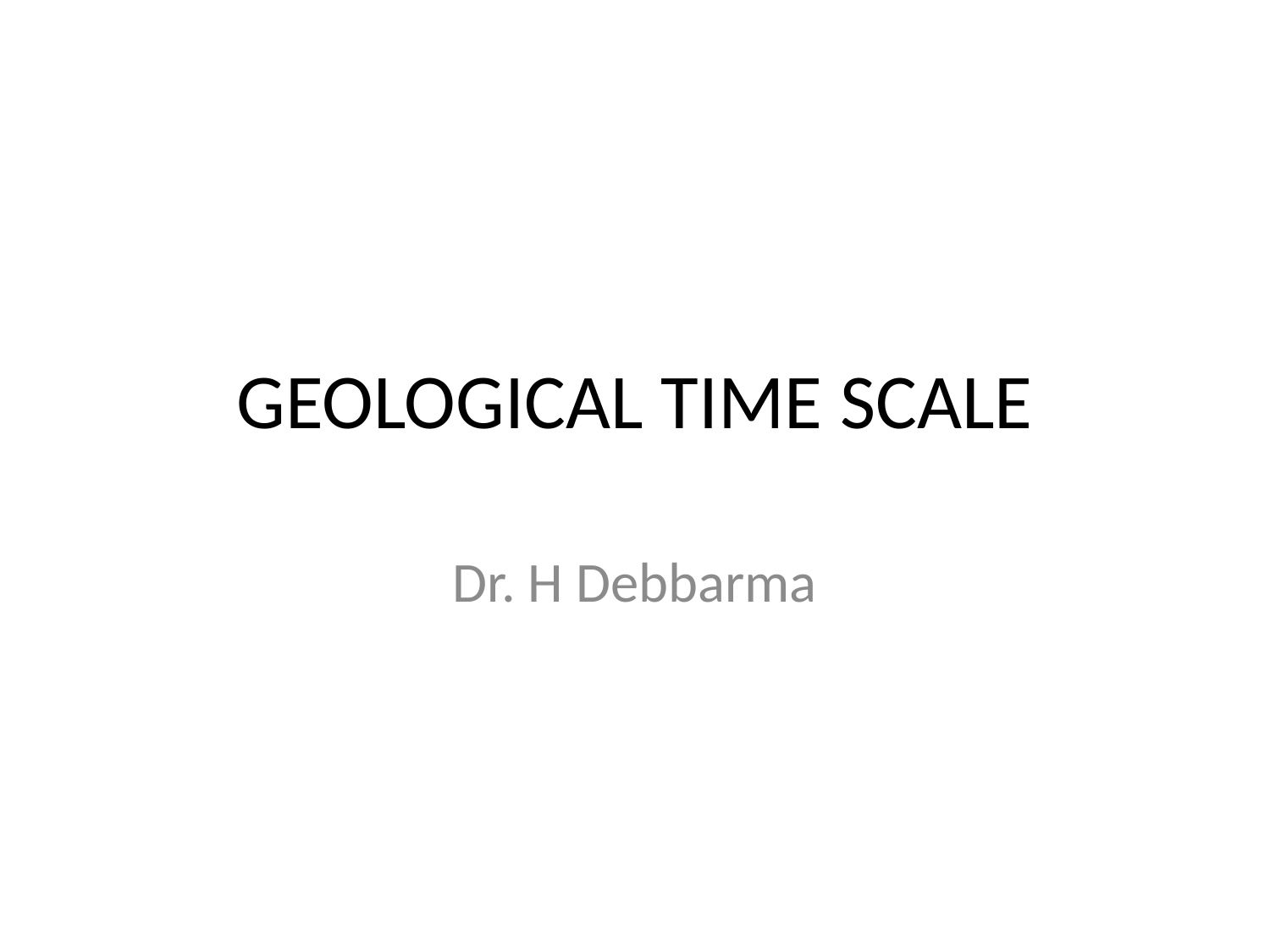

# GEOLOGICAL TIME SCALE
Dr. H Debbarma